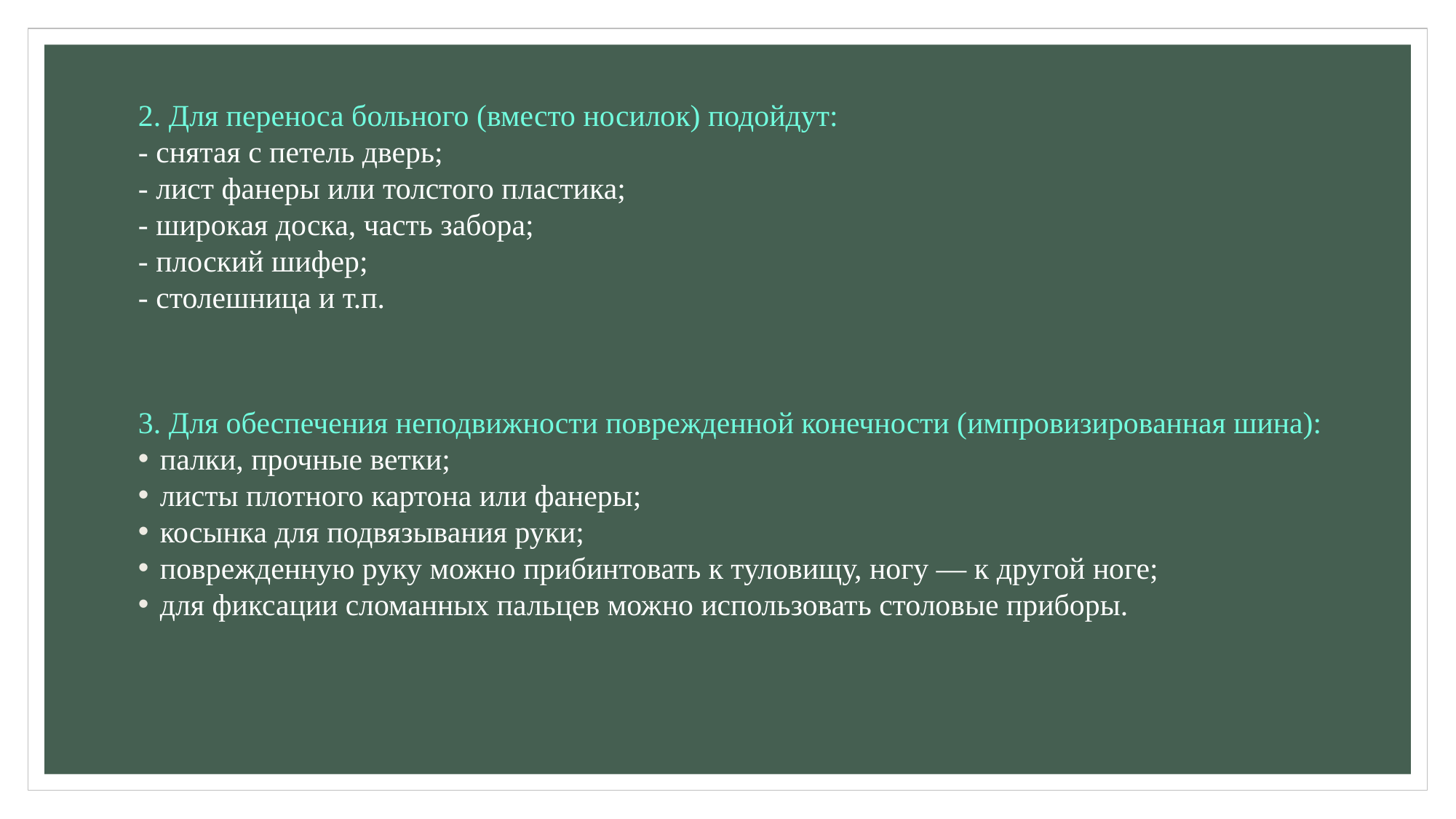

# 2. Для переноса больного (вместо носилок) подойдут: - снятая с петель дверь; - лист фанеры или толстого пластика; - широкая доска, часть забора; - плоский шифер; - столешница и т.п.
3. Для обеспечения неподвижности поврежденной конечности (импровизированная шина):
палки, прочные ветки;
листы плотного картона или фанеры;
косынка для подвязывания руки;
поврежденную руку можно прибинтовать к туловищу, ногу — к другой ноге;
для фиксации сломанных пальцев можно использовать столовые приборы.